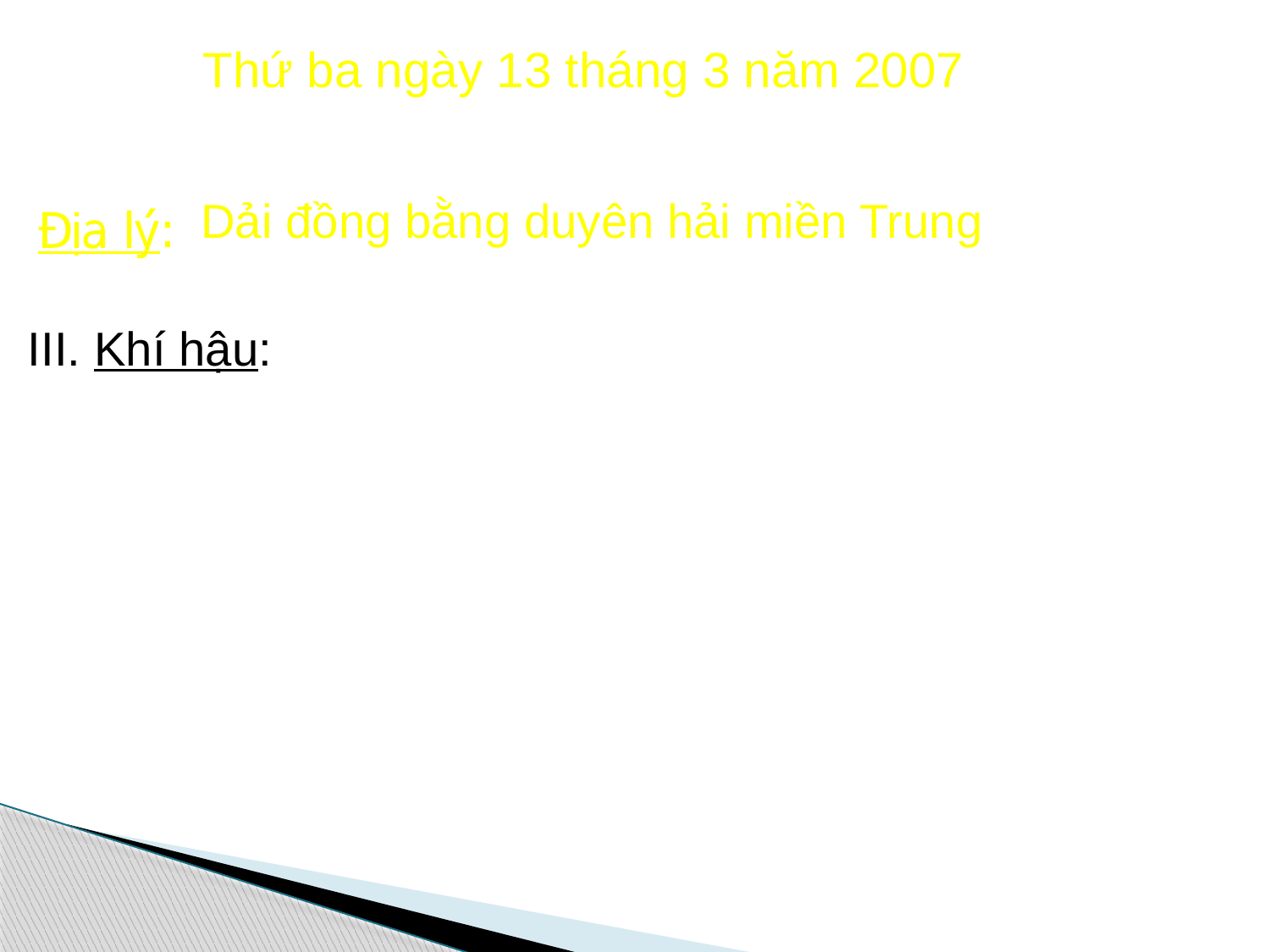

Thứ ba ngày 13 tháng 3 năm 2007
#
             Dải đồng bằng duyên hải miền Trung

III. Khí hậu:
Địa lý: